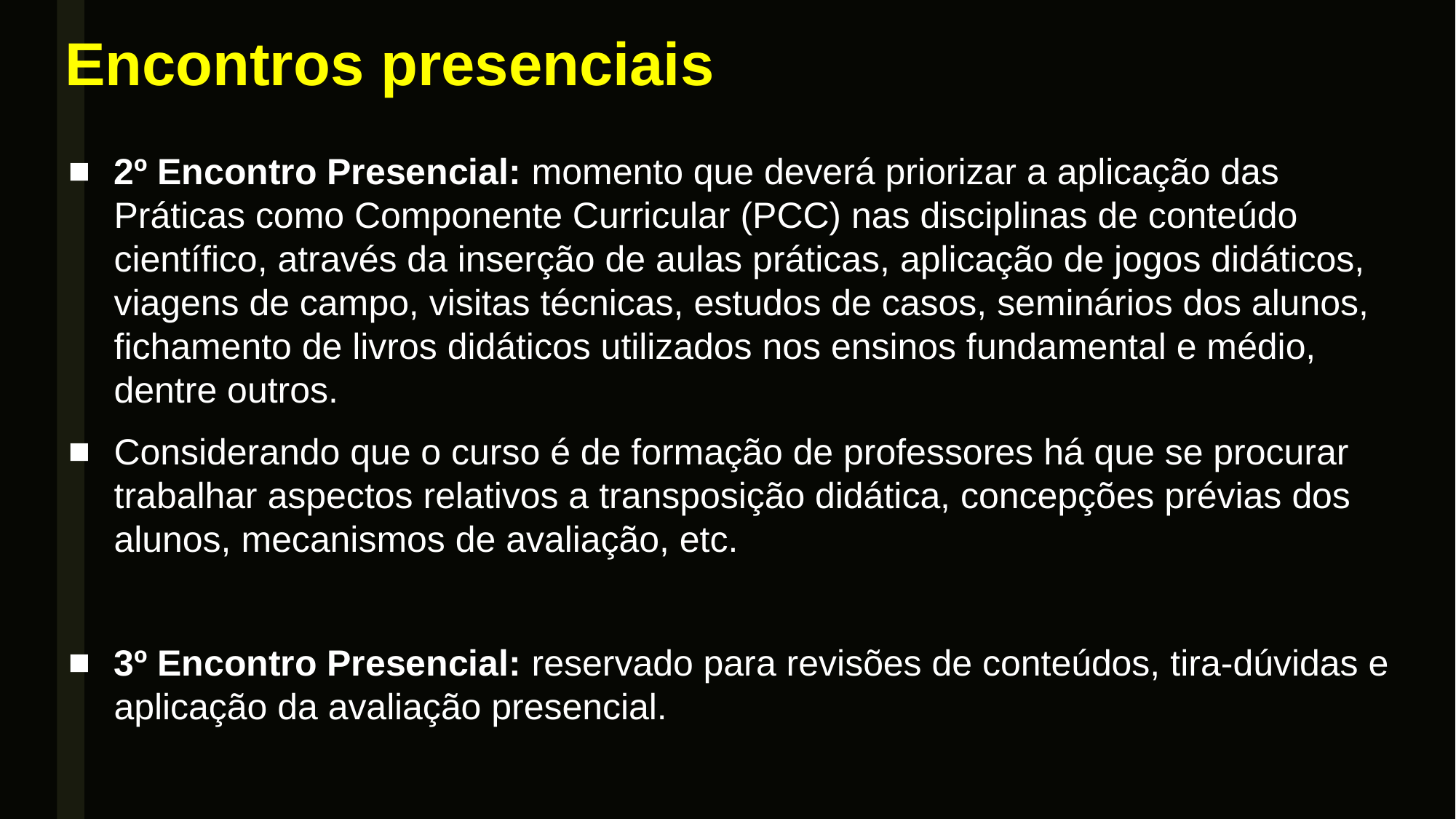

# Encontros presenciais
2º Encontro Presencial: momento que deverá priorizar a aplicação das Práticas como Componente Curricular (PCC) nas disciplinas de conteúdo científico, através da inserção de aulas práticas, aplicação de jogos didáticos, viagens de campo, visitas técnicas, estudos de casos, seminários dos alunos, fichamento de livros didáticos utilizados nos ensinos fundamental e médio, dentre outros.
Considerando que o curso é de formação de professores há que se procurar trabalhar aspectos relativos a transposição didática, concepções prévias dos alunos, mecanismos de avaliação, etc.

3º Encontro Presencial: reservado para revisões de conteúdos, tira-dúvidas e aplicação da avaliação presencial.